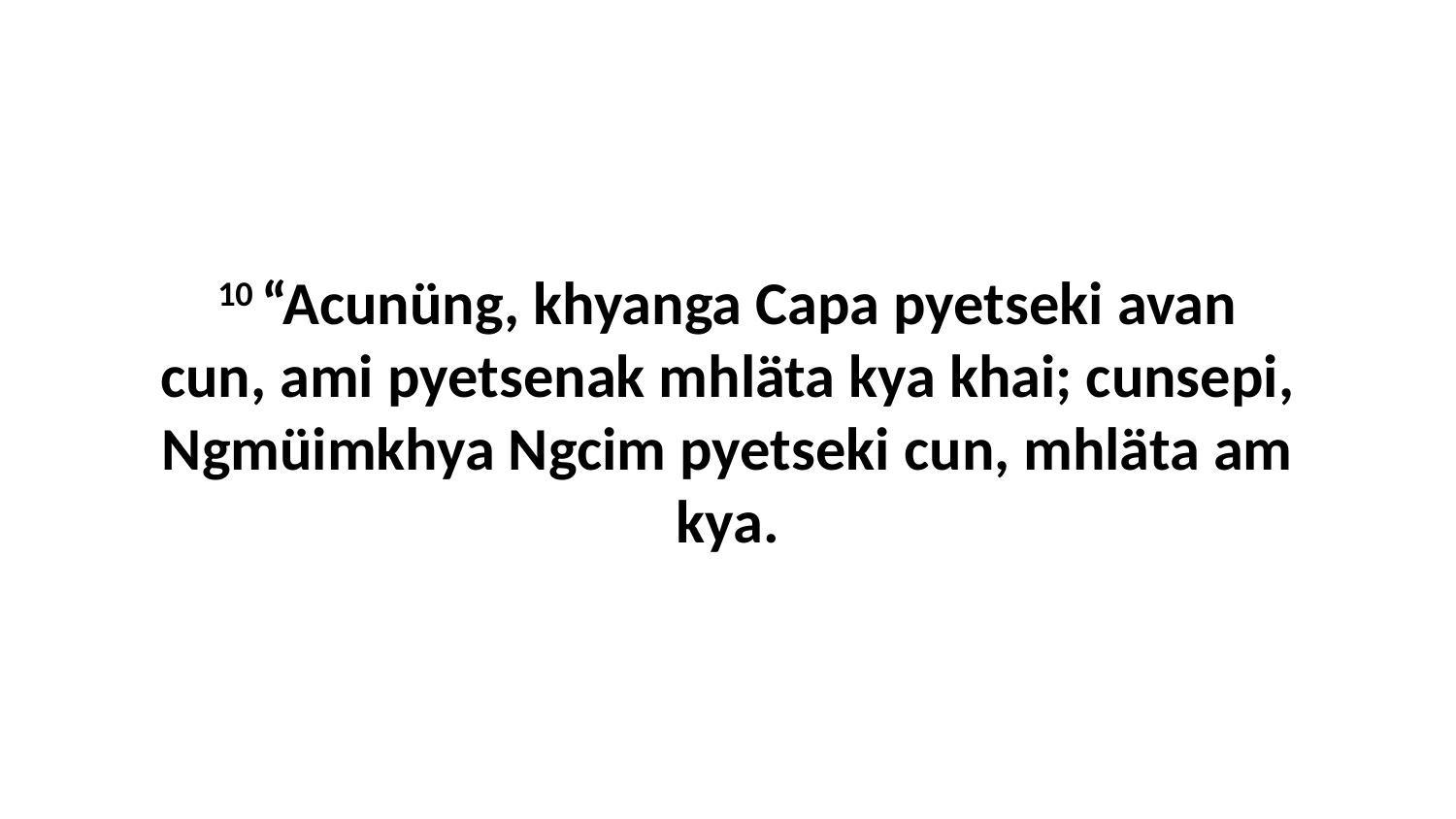

10 “Acunüng, khyanga Capa pyetseki avan cun, ami pyetsenak mhläta kya khai; cunsepi, Ngmüimkhya Ngcim pyetseki cun, mhläta am kya.